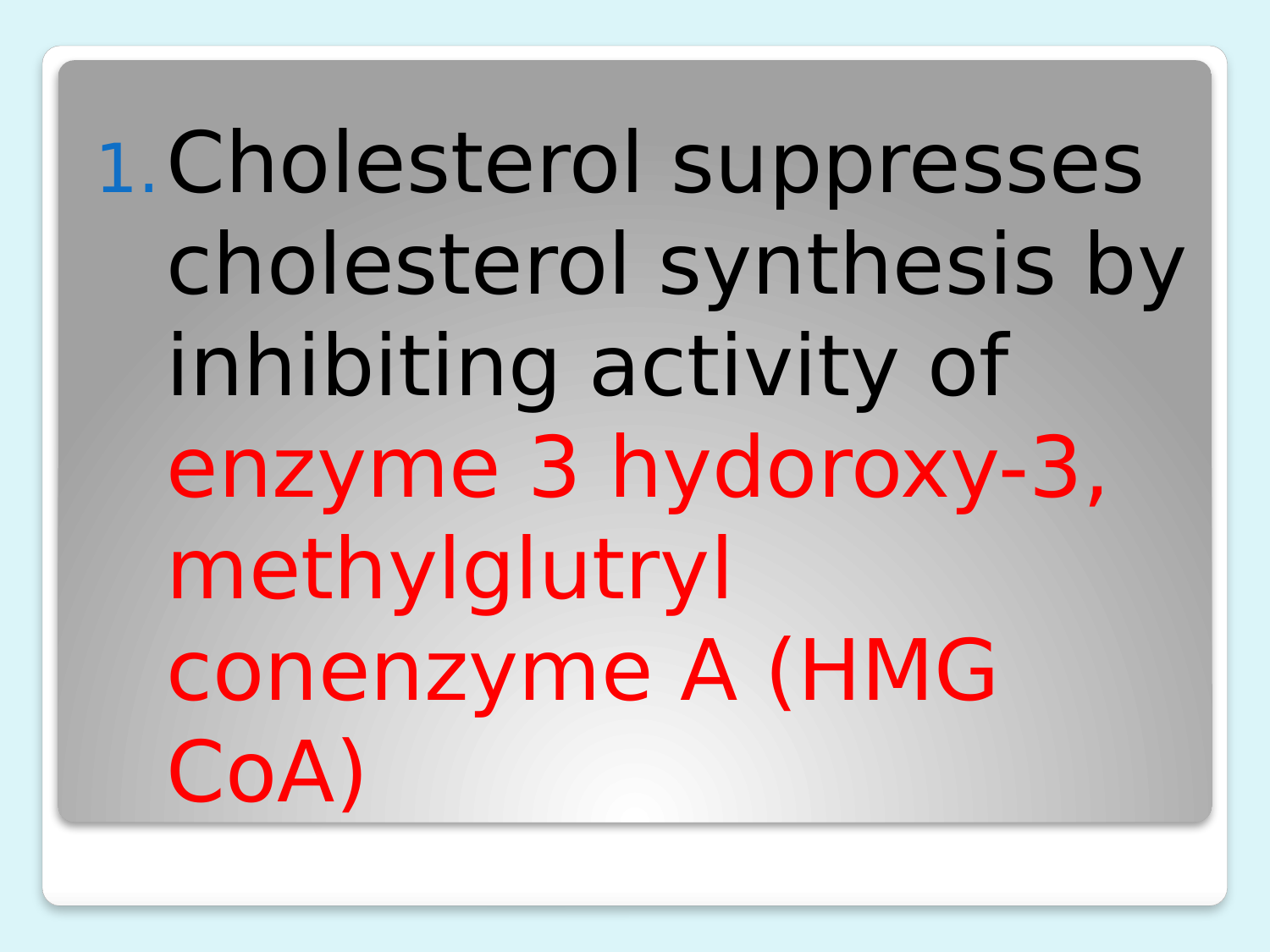

Cholesterol suppresses cholesterol synthesis by inhibiting activity of enzyme 3 hydoroxy-3, methylglutryl conenzyme A (HMG CoA)